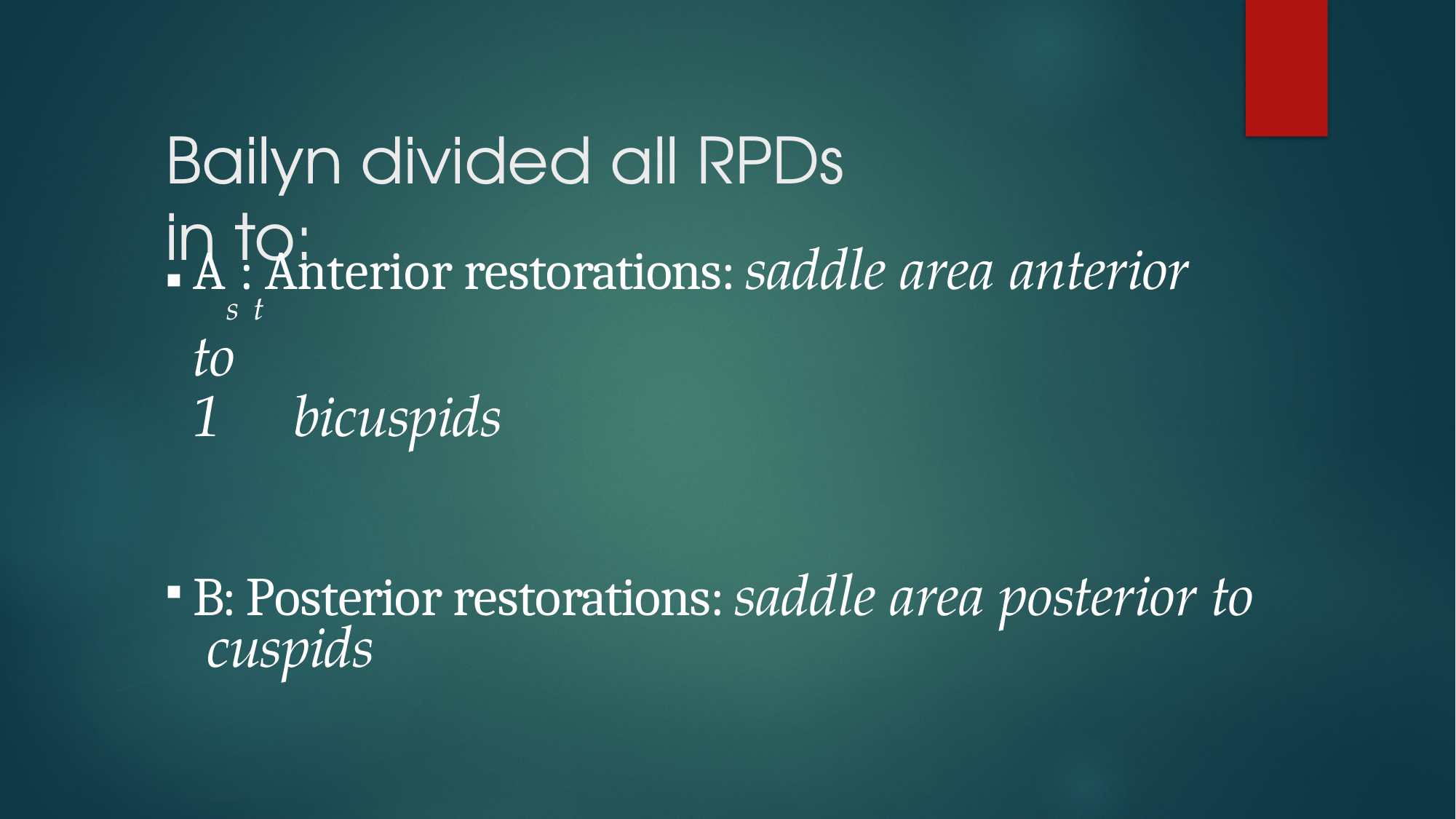

# Bailyn divided all RPDs in to:
As:t Anterior restorations: saddle area anterior to
1	bicuspids
B: Posterior restorations: saddle area posterior to  cuspids